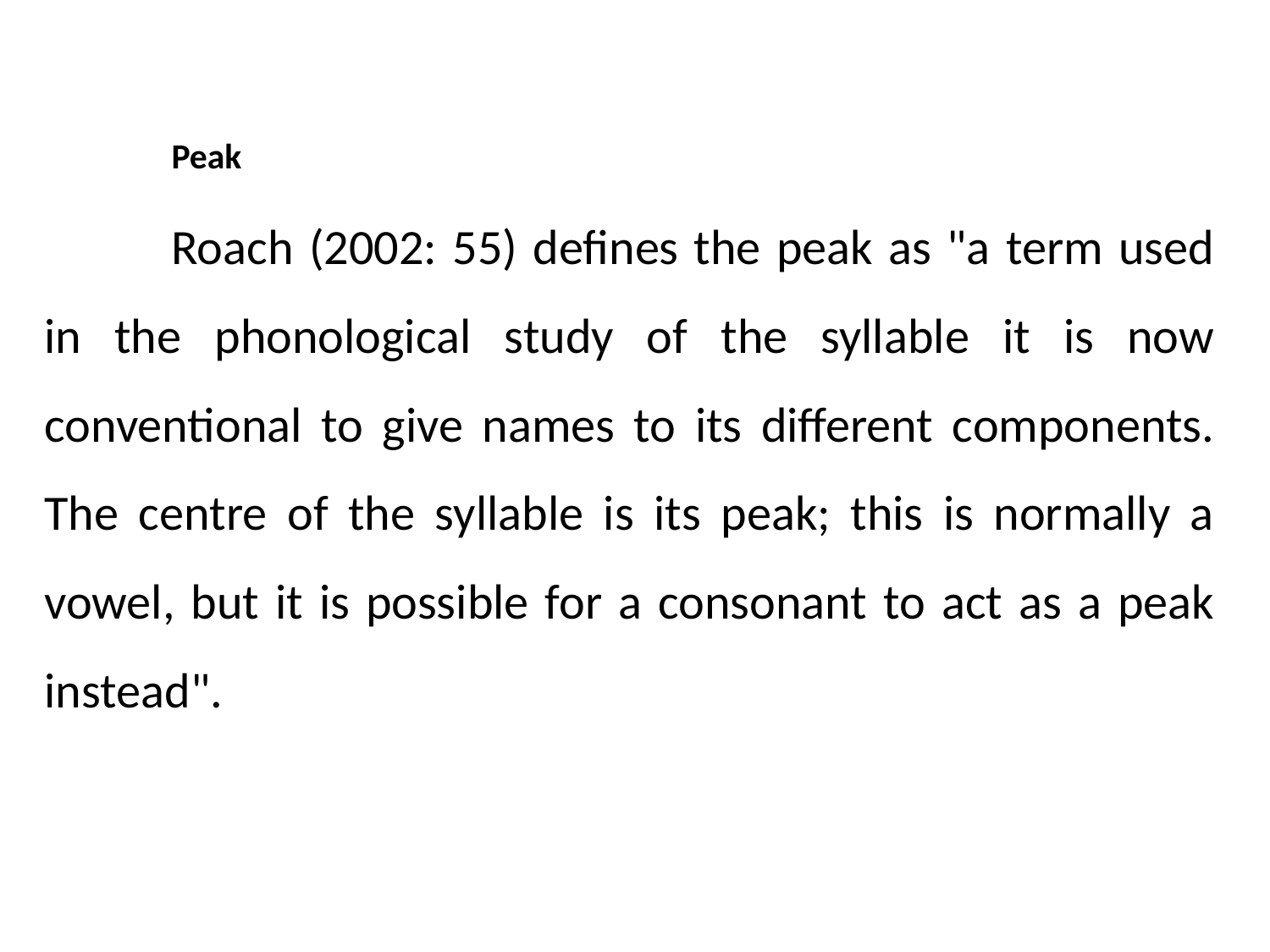

Peak
	Roach (2002: 55) defines the peak as "a term used in the phonological study of the syllable it is now conventional to give names to its different components. The centre of the syllable is its peak; this is normally a vowel, but it is possible for a consonant to act as a peak instead".